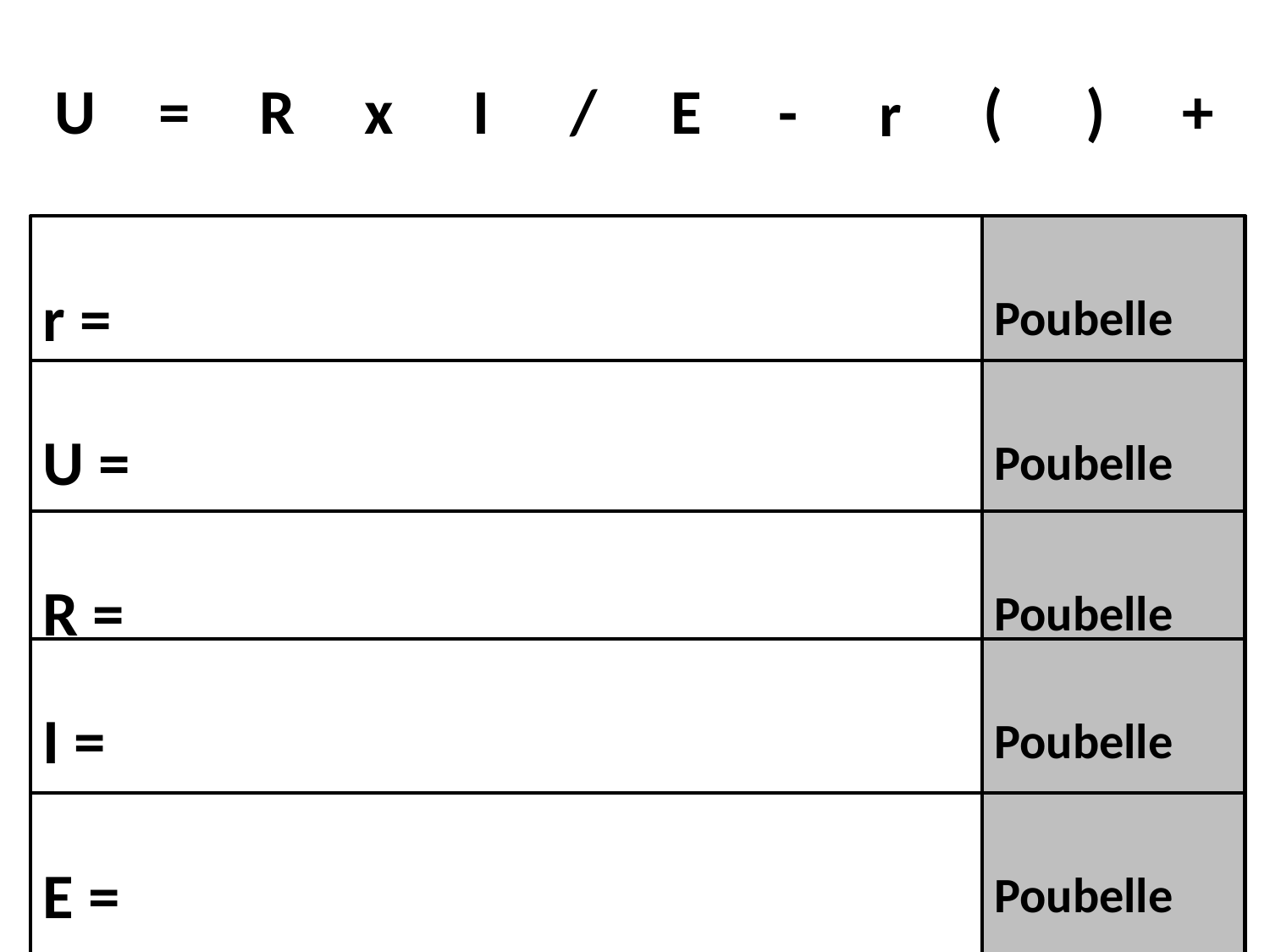

)
+
(
R
=
U
x
I
/
E
-
r
r =
Poubelle
U =
Poubelle
R =
Poubelle
I =
Poubelle
E =
Poubelle